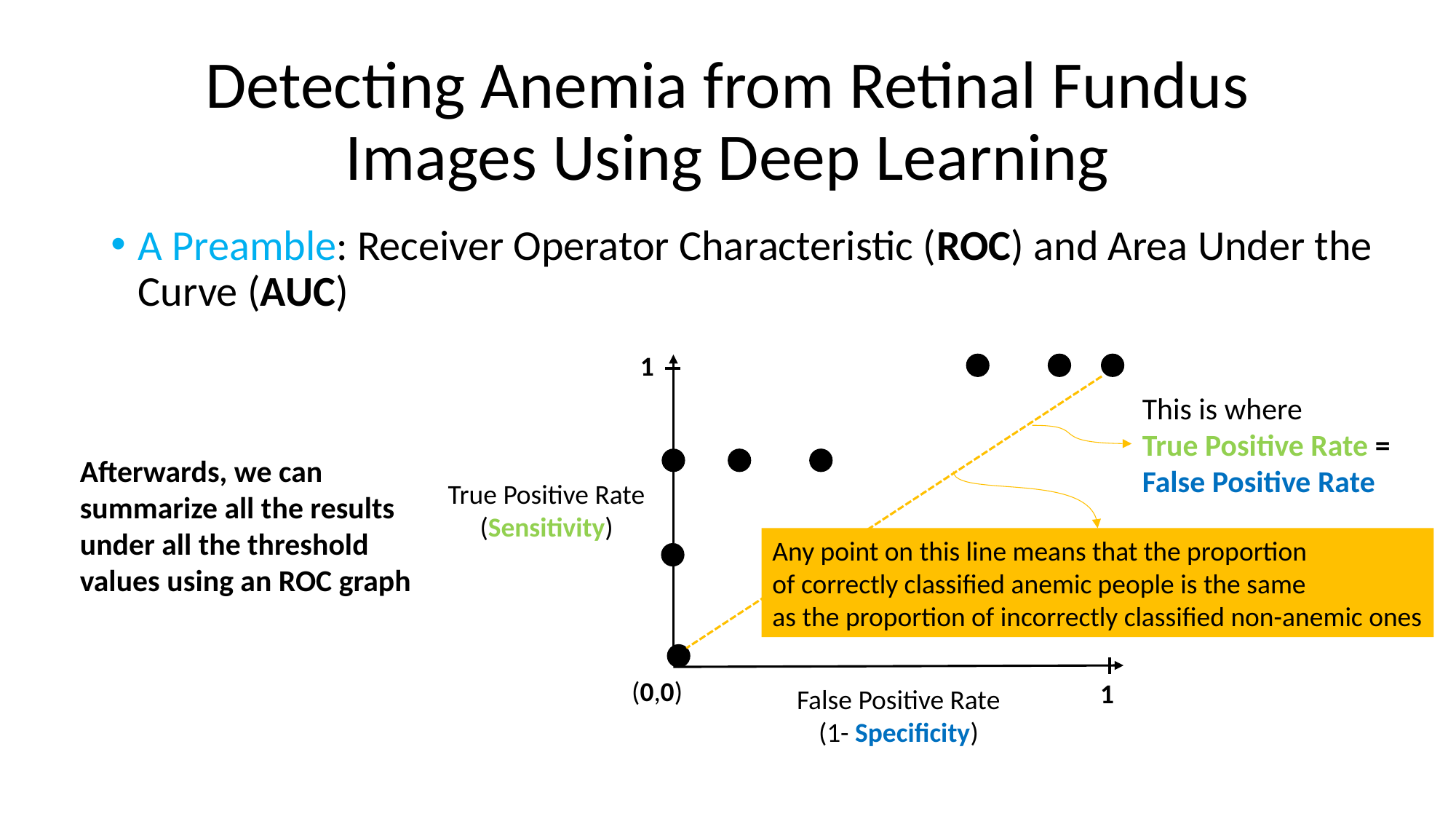

# Detecting Anemia from Retinal Fundus Images Using Deep Learning
A Preamble: Receiver Operator Characteristic (ROC) and Area Under the Curve (AUC)

1

This is where
True Positive Rate =
False Positive Rate
Afterwards, we can
summarize all the results
under all the threshold
values using an ROC graph

True Positive Rate
(Sensitivity)
Any point on this line means that the proportion
of correctly classified anemic people is the same
as the proportion of incorrectly classified non-anemic ones

(0,0)
1
False Positive Rate
(1- Specificity)